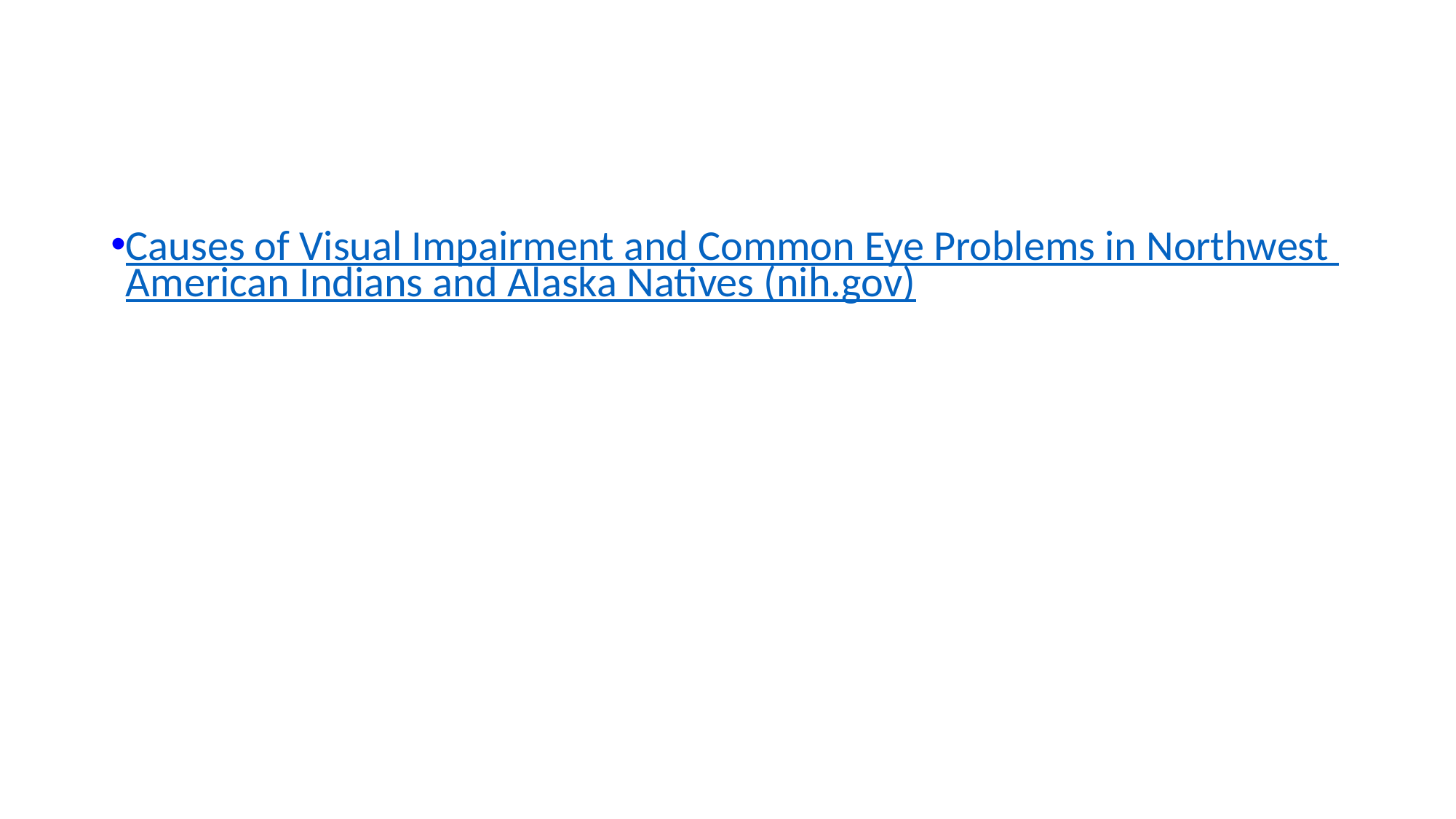

#
Causes of Visual Impairment and Common Eye Problems in Northwest American Indians and Alaska Natives (nih.gov)